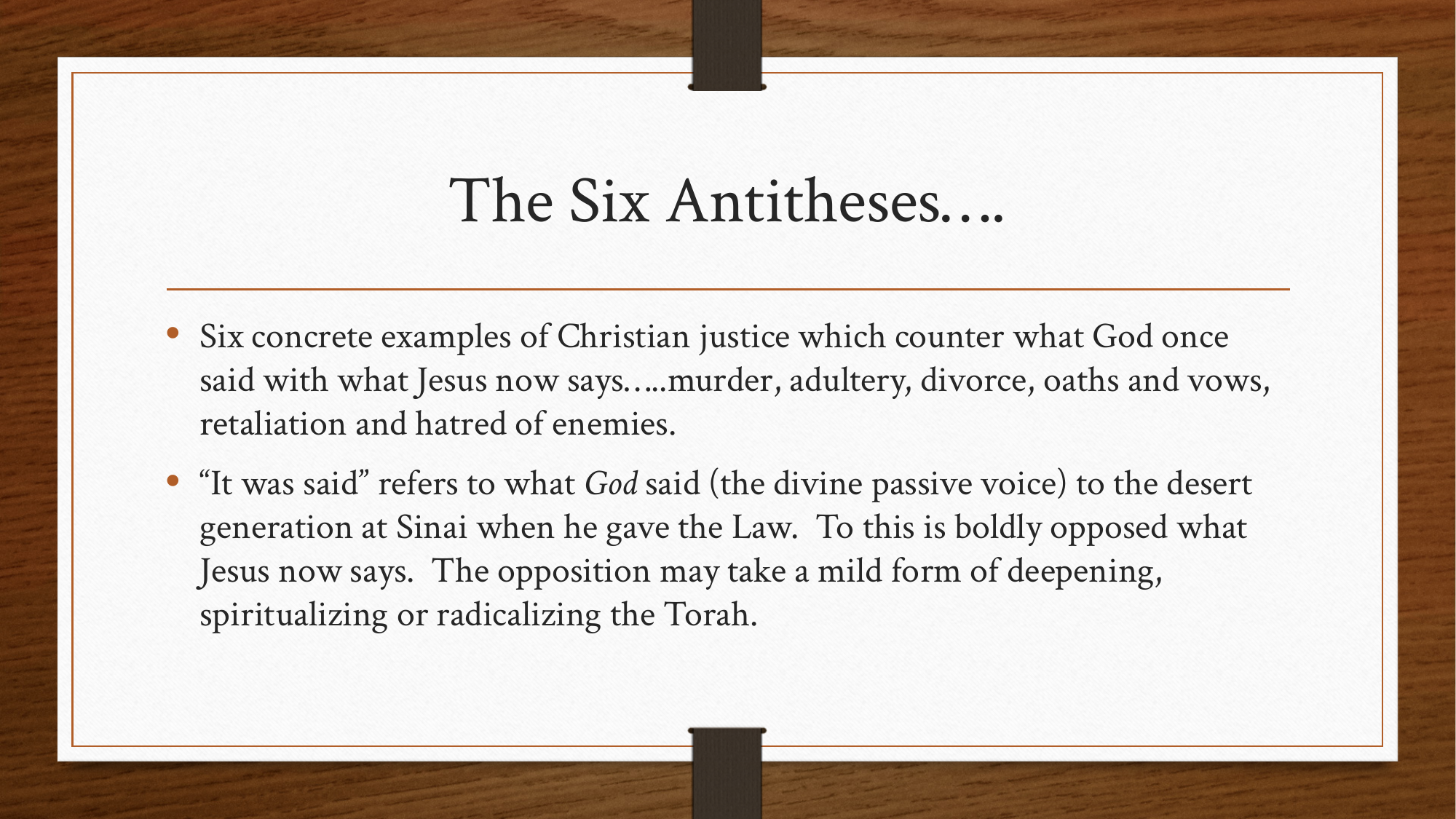

# The Six Antitheses….
Six concrete examples of Christian justice which counter what God once said with what Jesus now says…..murder, adultery, divorce, oaths and vows, retaliation and hatred of enemies.
“It was said” refers to what God said (the divine passive voice) to the desert generation at Sinai when he gave the Law.  To this is boldly opposed what Jesus now says.  The opposition may take a mild form of deepening, spiritualizing or radicalizing the Torah.